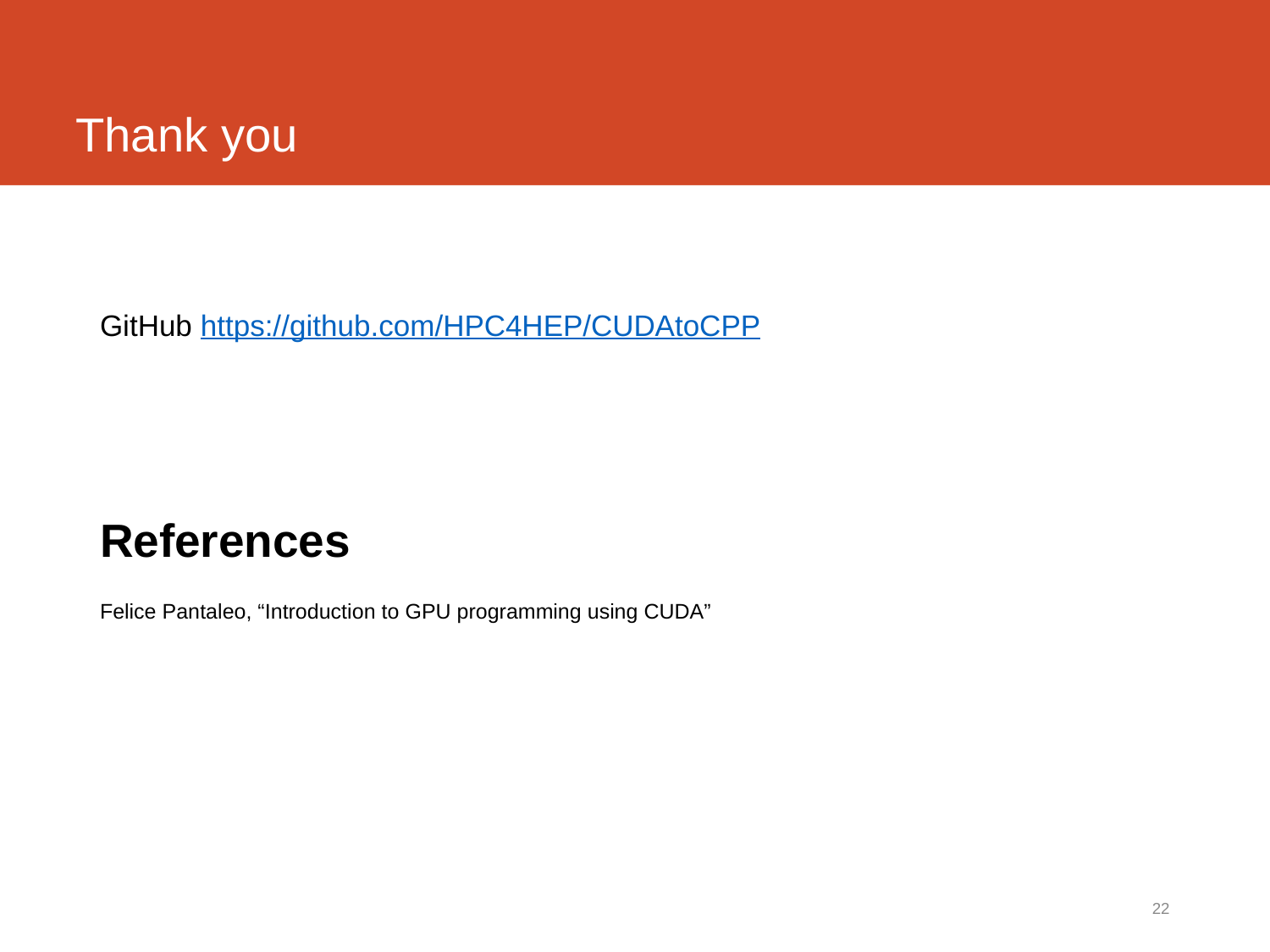

# Thank you
GitHub https://github.com/HPC4HEP/CUDAtoCPP

References
Felice Pantaleo, “Introduction to GPU programming using CUDA”

22